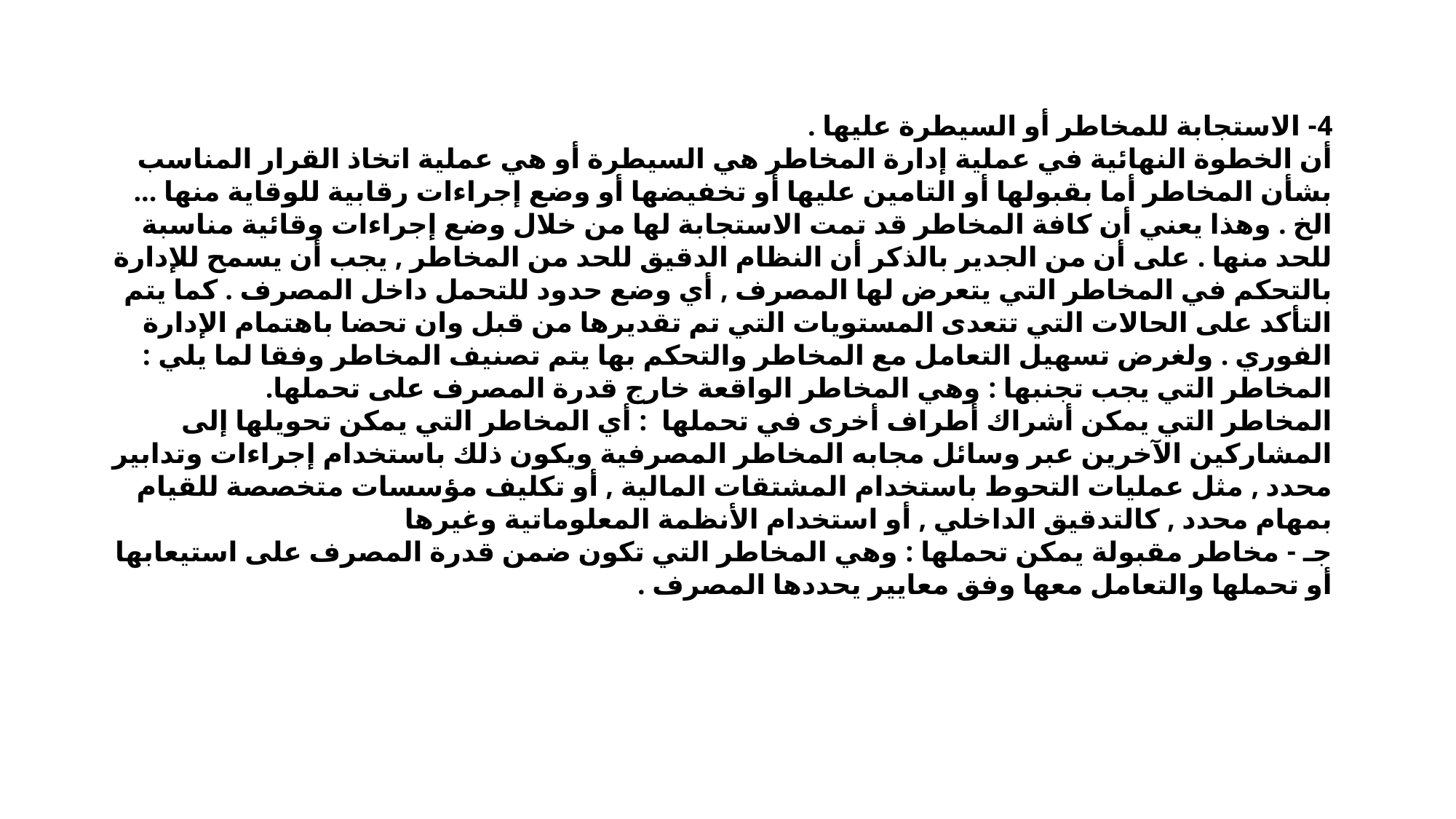

4- الاستجابة للمخاطر أو السيطرة عليها .
أن الخطوة النهائية في عملية إدارة المخاطر هي السيطرة أو هي عملية اتخاذ القرار المناسب بشأن المخاطر أما بقبولها أو التامين عليها أو تخفيضها أو وضع إجراءات رقابية للوقاية منها ... الخ . وهذا يعني أن كافة المخاطر قد تمت الاستجابة لها من خلال وضع إجراءات وقائية مناسبة للحد منها . على أن من الجدير بالذكر أن النظام الدقيق للحد من المخاطر , يجب أن يسمح للإدارة بالتحكم في المخاطر التي يتعرض لها المصرف , أي وضع حدود للتحمل داخل المصرف . كما يتم التأكد على الحالات التي تتعدى المستويات التي تم تقديرها من قبل وان تحضا باهتمام الإدارة الفوري . ولغرض تسهيل التعامل مع المخاطر والتحكم بها يتم تصنيف المخاطر وفقا لما يلي :
المخاطر التي يجب تجنبها : وهي المخاطر الواقعة خارج قدرة المصرف على تحملها.
المخاطر التي يمكن أشراك أطراف أخرى في تحملها  : أي المخاطر التي يمكن تحويلها إلى المشاركين الآخرين عبر وسائل مجابه المخاطر المصرفية ويكون ذلك باستخدام إجراءات وتدابير محدد , مثل عمليات التحوط باستخدام المشتقات المالية , أو تكليف مؤسسات متخصصة للقيام بمهام محدد , كالتدقيق الداخلي , أو استخدام الأنظمة المعلوماتية وغيرها
جـ - مخاطر مقبولة يمكن تحملها : وهي المخاطر التي تكون ضمن قدرة المصرف على استيعابها أو تحملها والتعامل معها وفق معايير يحددها المصرف .